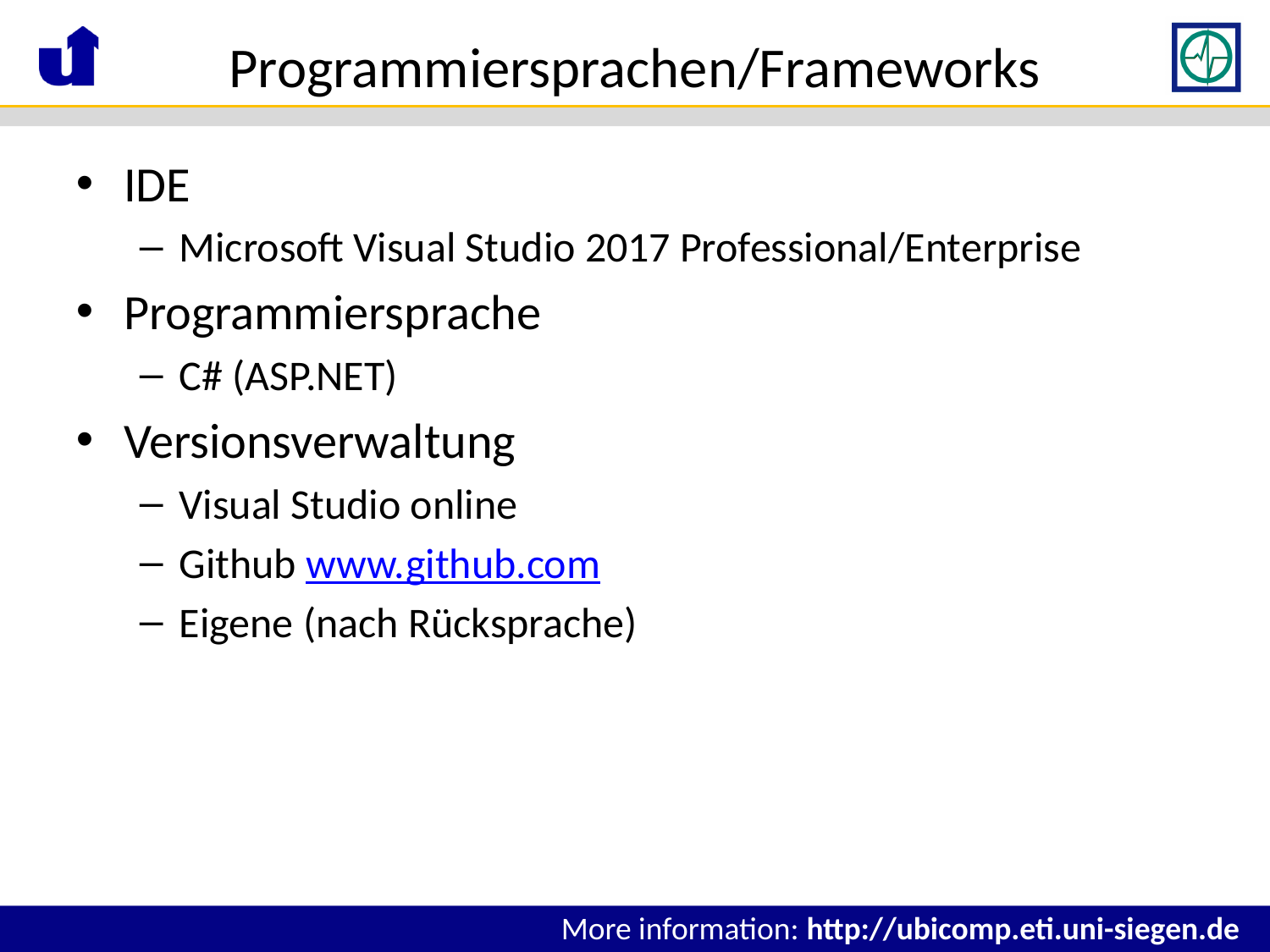

# Programmiersprachen/Frameworks
IDE
Microsoft Visual Studio 2017 Professional/Enterprise
Programmiersprache
C# (ASP.NET)
Versionsverwaltung
Visual Studio online
Github www.github.com
Eigene (nach Rücksprache)